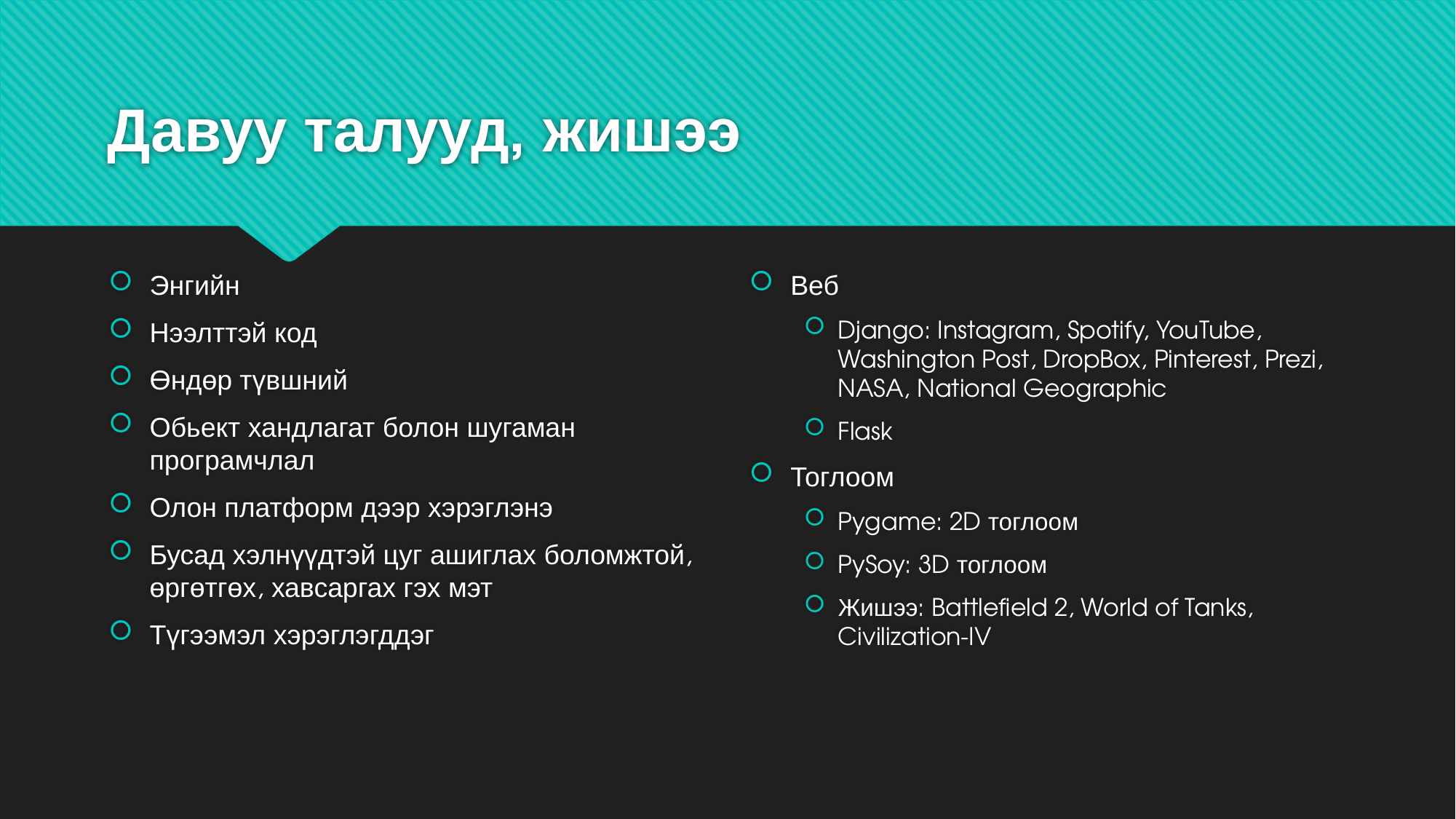

# Давуу талууд, жишээ
Энгийн
Нээлттэй код
Өндөр түвшний
Обьект хандлагат болон шугаман програмчлал
Олон платформ дээр хэрэглэнэ
Бусад хэлнүүдтэй цуг ашиглах боломжтой, өргөтгөх, хавсаргах гэх мэт
Түгээмэл хэрэглэгддэг

Веб
Django: Instagram, Spotify, YouTube, Washington Post, DropBox, Pinterest, Prezi, NASA, National Geographic
Flask
Тоглоом
Pygame: 2D тоглоом
PySoy: 3D тоглоом
Жишээ: Battlefield 2, World of Tanks, Civilization-IV